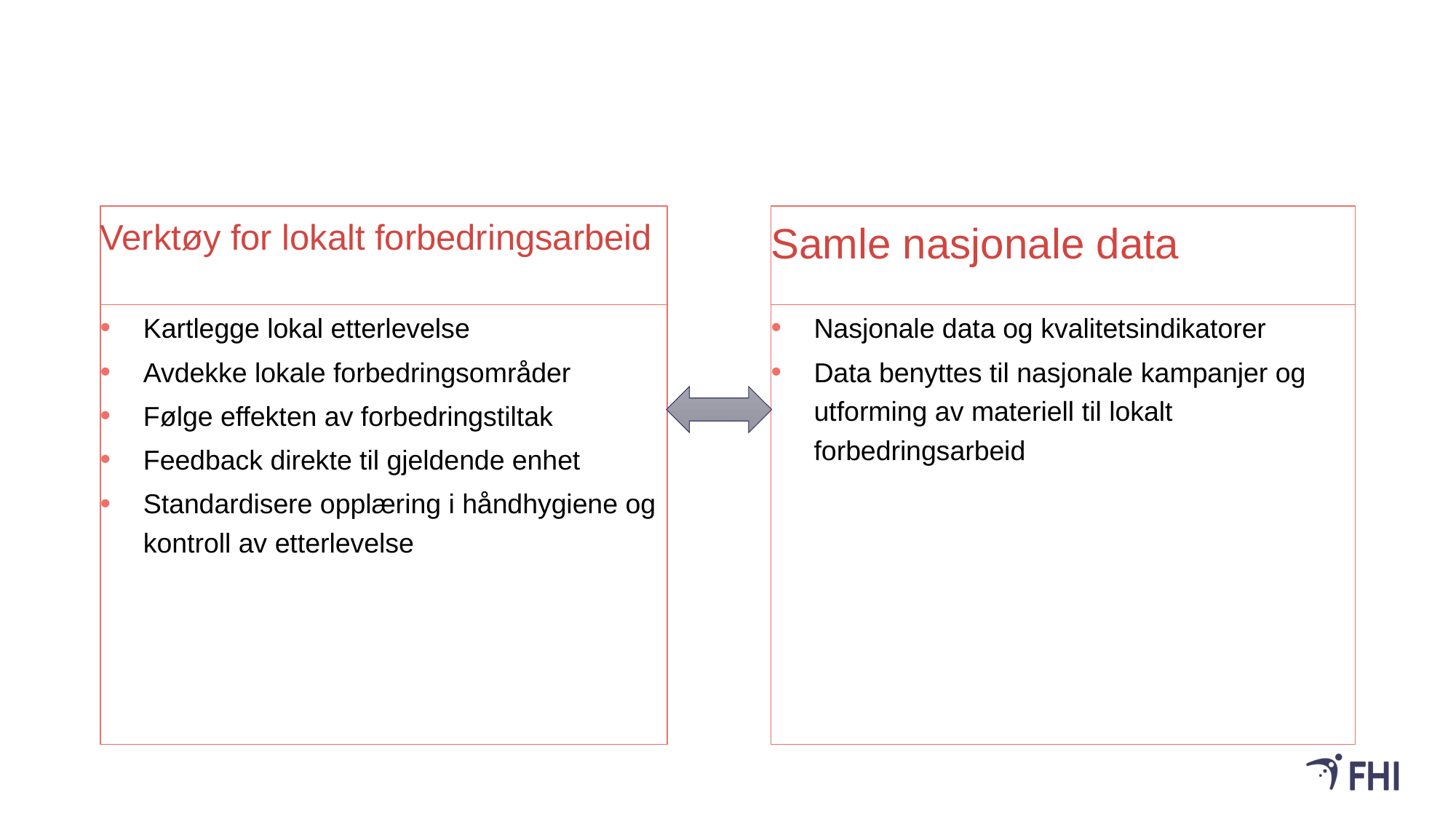

#
Verktøy for lokalt forbedringsarbeid
Samle nasjonale data
Kartlegge lokal etterlevelse​
Avdekke lokale forbedringsområder ​
Følge effekten av forbedringstiltak ​
Feedback direkte til gjeldende enhet ​
Standardisere opplæring i håndhygiene og kontroll av etterlevelse

Nasjonale data og kvalitetsindikatorer​
Data benyttes til nasjonale kampanjer og  utforming av materiell til lokalt  forbedringsarbeid